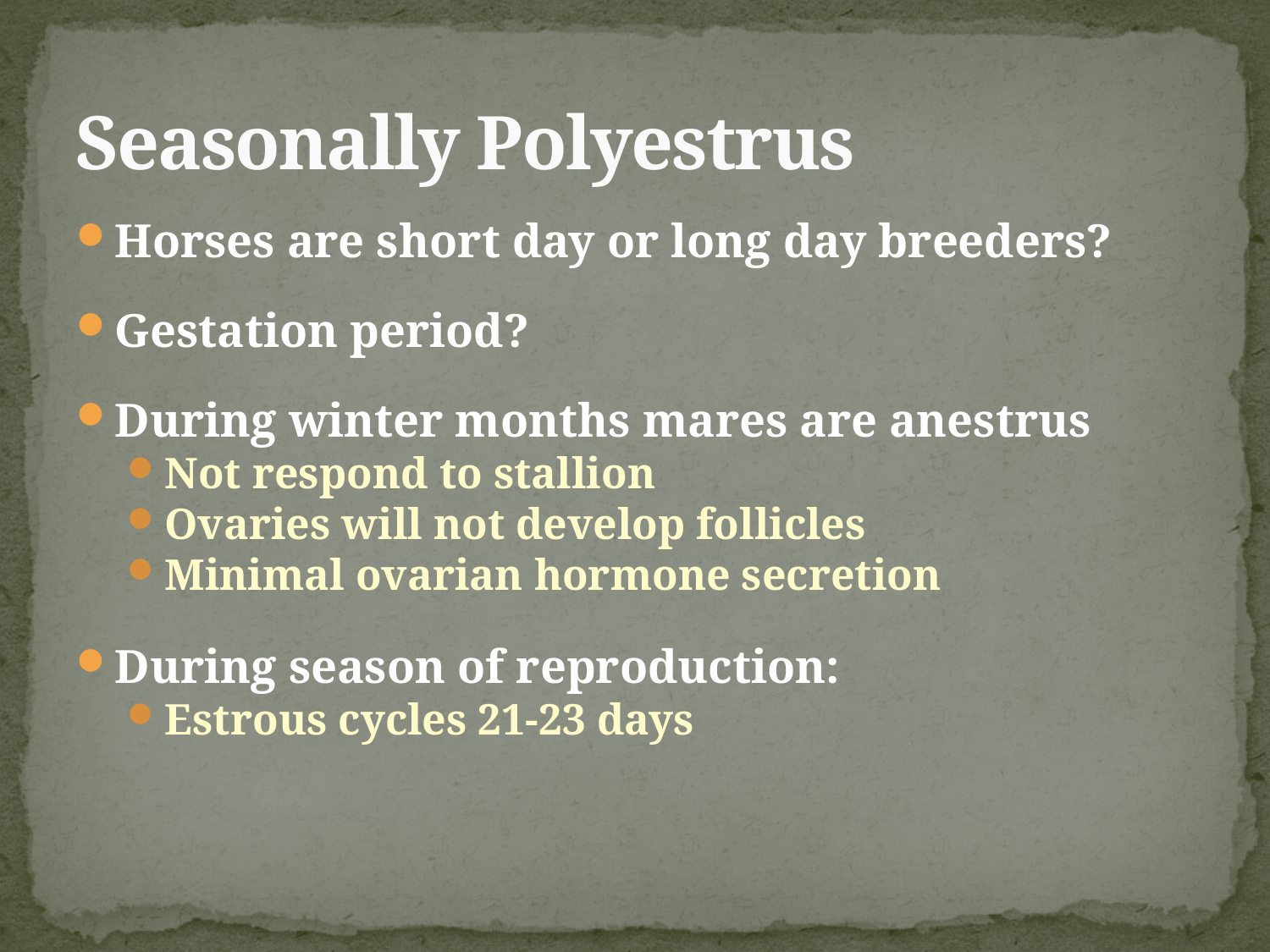

# Seasonally Polyestrus
Horses are short day or long day breeders?

Gestation period?

During winter months mares are anestrus
Not respond to stallion
Ovaries will not develop follicles
Minimal ovarian hormone secretion

During season of reproduction:
Estrous cycles 21-23 days